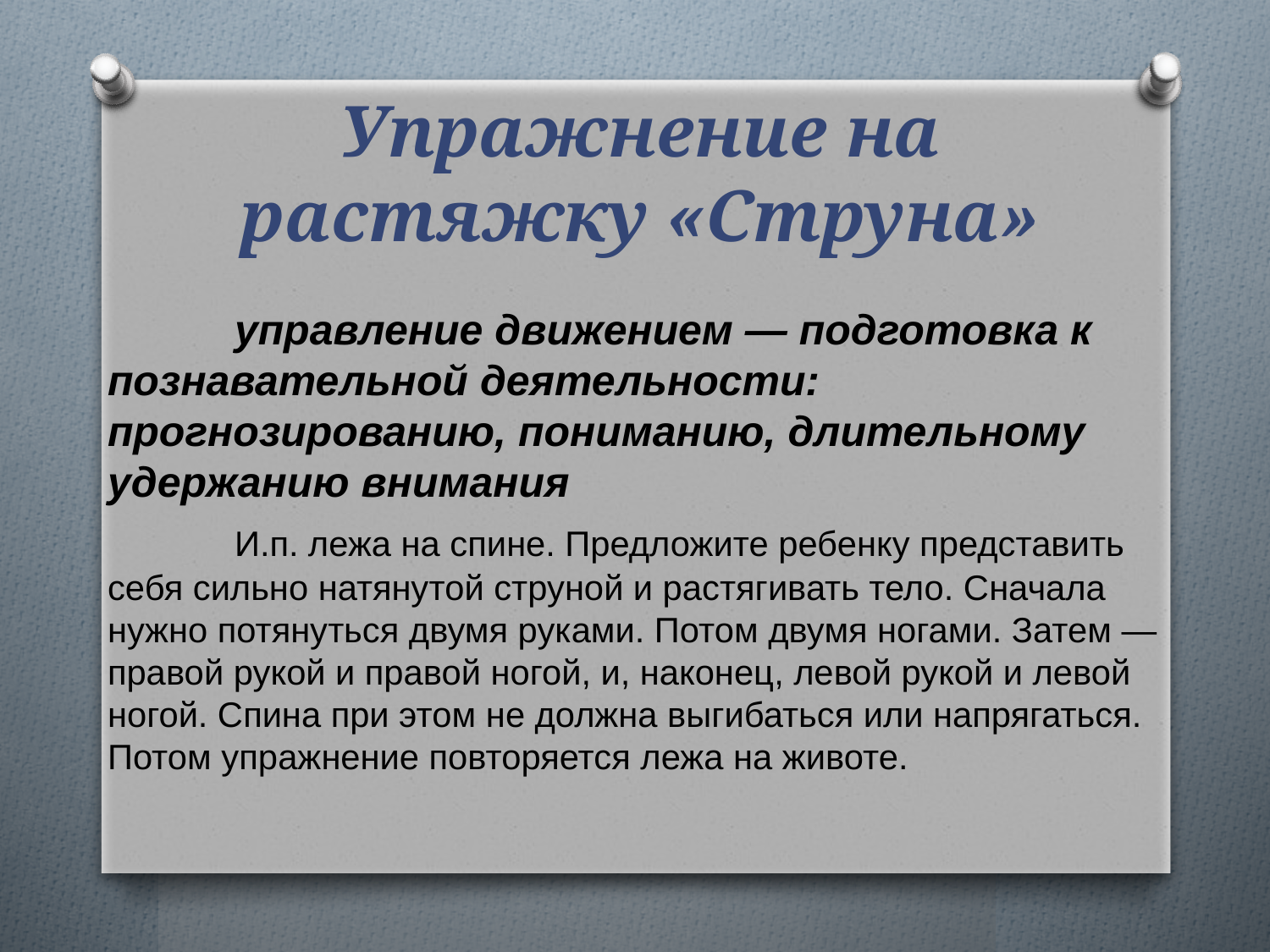

# Упражнение на растяжку «Струна»
	управление движением — подготовка к познавательной деятельности: прогнозированию, пониманию, длительному удержанию внимания
	И.п. лежа на спине. Предложите ребенку представить себя сильно натянутой струной и растягивать тело. Сначала нужно потянуться двумя руками. Потом двумя ногами. Затем — правой рукой и правой ногой, и, наконец, левой рукой и левой ногой. Спина при этом не должна выгибаться или напрягаться. Потом упражнение повторяется лежа на животе.